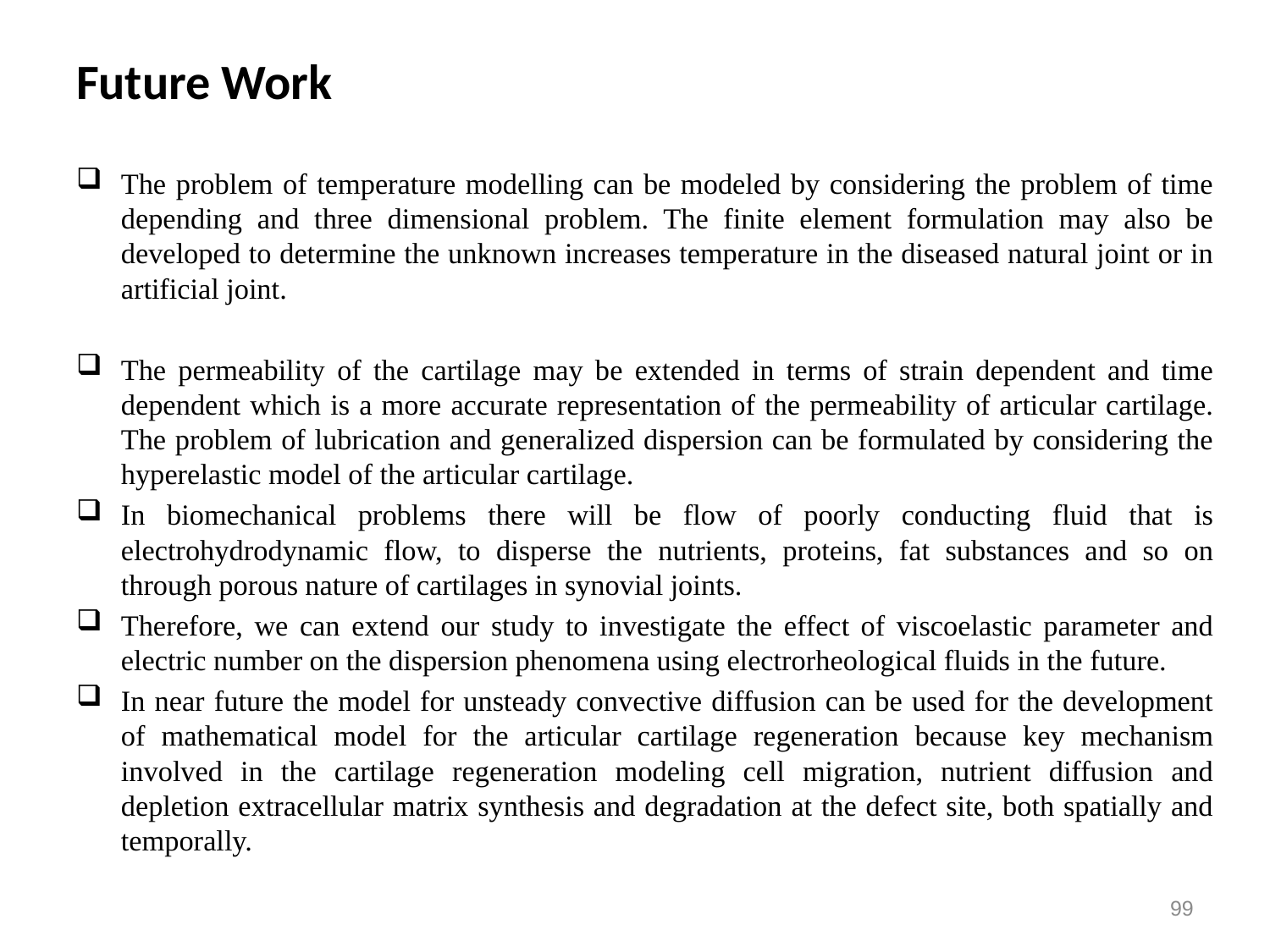

# Future Work
The problem of temperature modelling can be modeled by considering the problem of time depending and three dimensional problem. The finite element formulation may also be developed to determine the unknown increases temperature in the diseased natural joint or in artificial joint.

The permeability of the cartilage may be extended in terms of strain dependent and time dependent which is a more accurate representation of the permeability of articular cartilage. The problem of lubrication and generalized dispersion can be formulated by considering the hyperelastic model of the articular cartilage.
In biomechanical problems there will be flow of poorly conducting fluid that is electrohydrodynamic flow, to disperse the nutrients, proteins, fat substances and so on through porous nature of cartilages in synovial joints.
Therefore, we can extend our study to investigate the effect of viscoelastic parameter and electric number on the dispersion phenomena using electrorheological fluids in the future.
In near future the model for unsteady convective diffusion can be used for the development of mathematical model for the articular cartilage regeneration because key mechanism involved in the cartilage regeneration modeling cell migration, nutrient diffusion and depletion extracellular matrix synthesis and degradation at the defect site, both spatially and temporally.

99